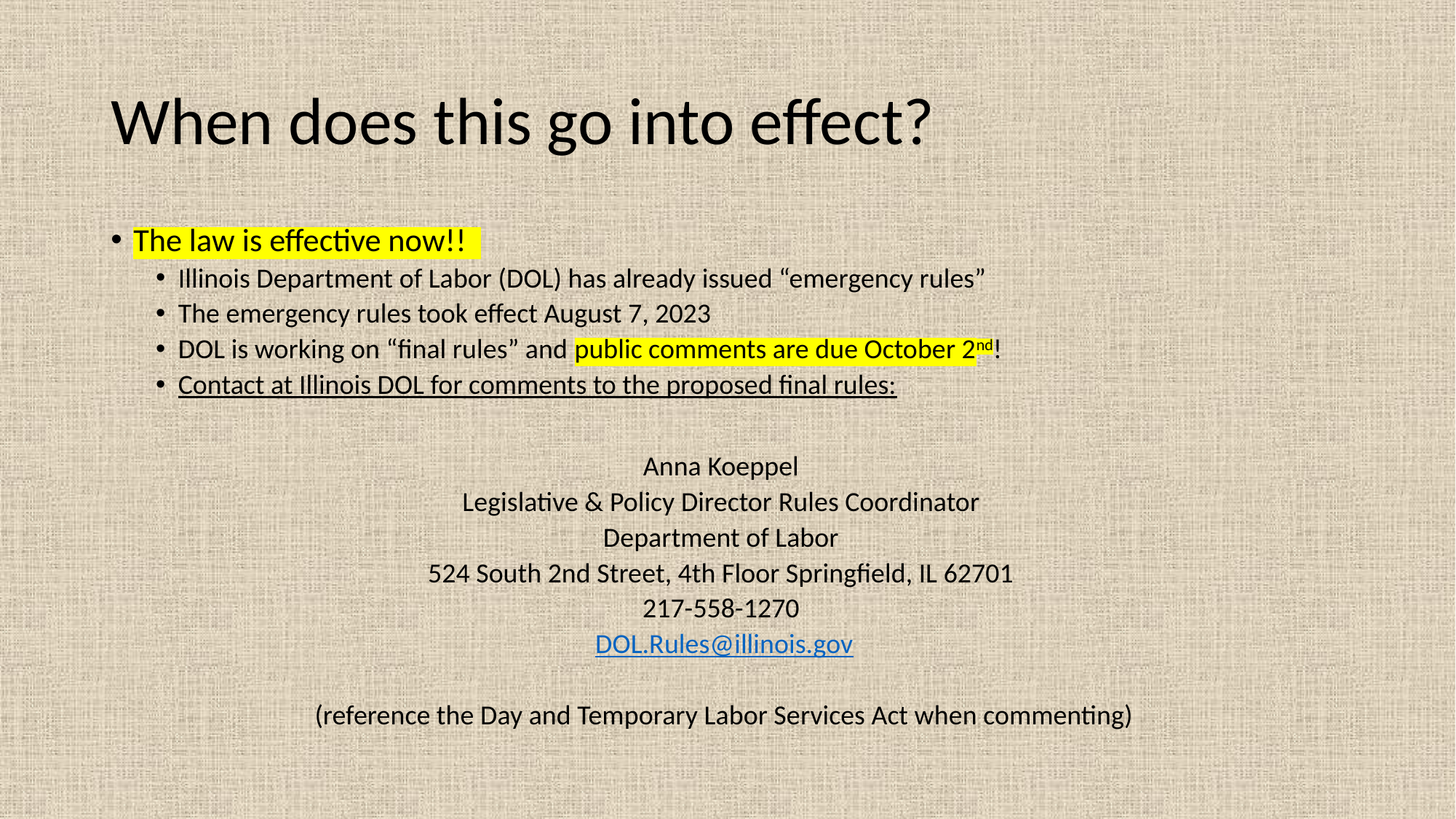

# When does this go into effect?
The law is effective now!!
Illinois Department of Labor (DOL) has already issued “emergency rules”
The emergency rules took effect August 7, 2023
DOL is working on “final rules” and public comments are due October 2nd!
Contact at Illinois DOL for comments to the proposed final rules:

Anna Koeppel
Legislative & Policy Director Rules Coordinator
Department of Labor
524 South 2nd Street, 4th Floor Springfield, IL 62701
217-558-1270
DOL.Rules@illinois.gov

(reference the Day and Temporary Labor Services Act when commenting)